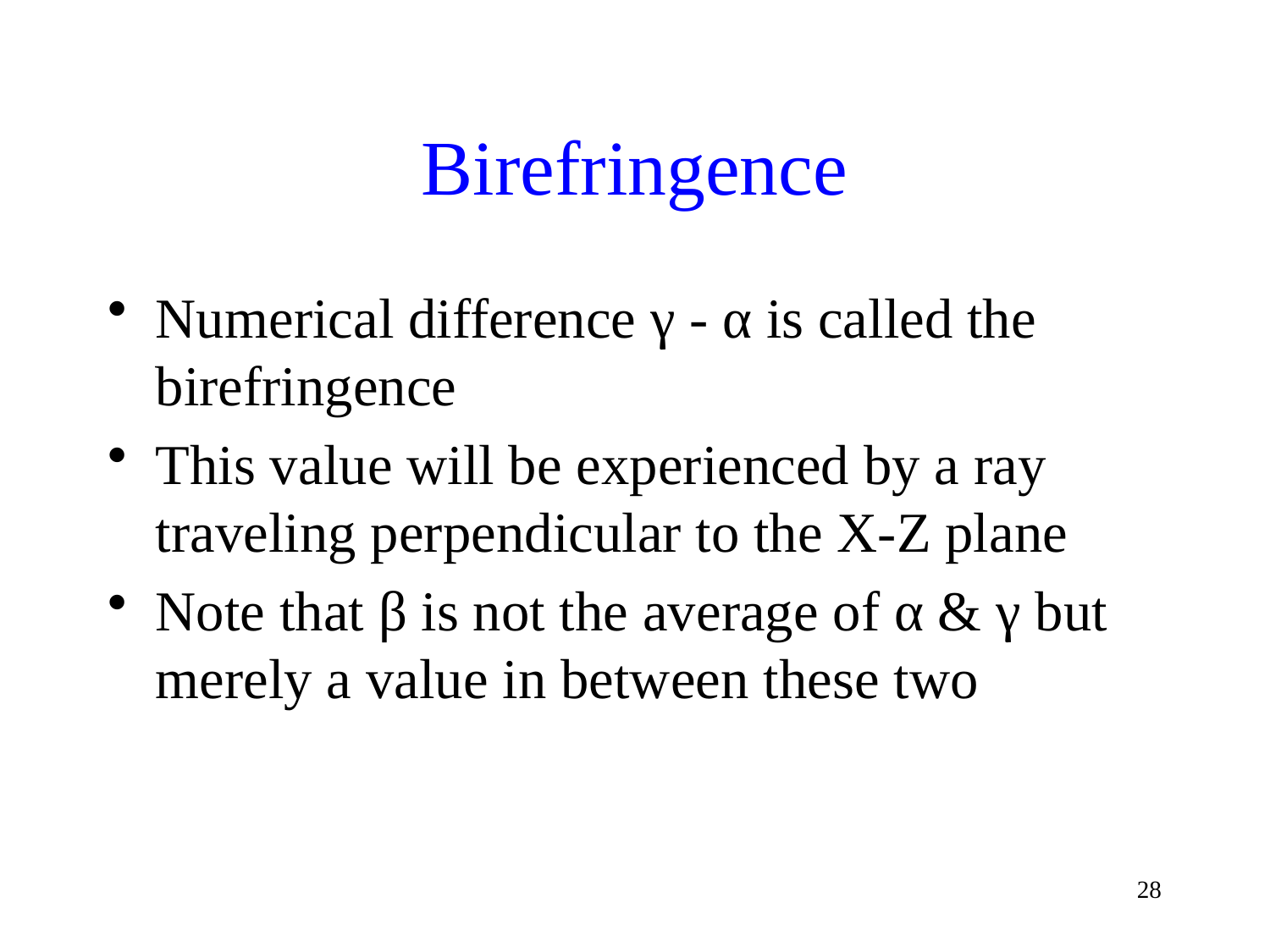

# Birefringence
Numerical difference γ - α is called the birefringence
This value will be experienced by a ray traveling perpendicular to the X-Z plane
Note that β is not the average of α & γ but merely a value in between these two

28